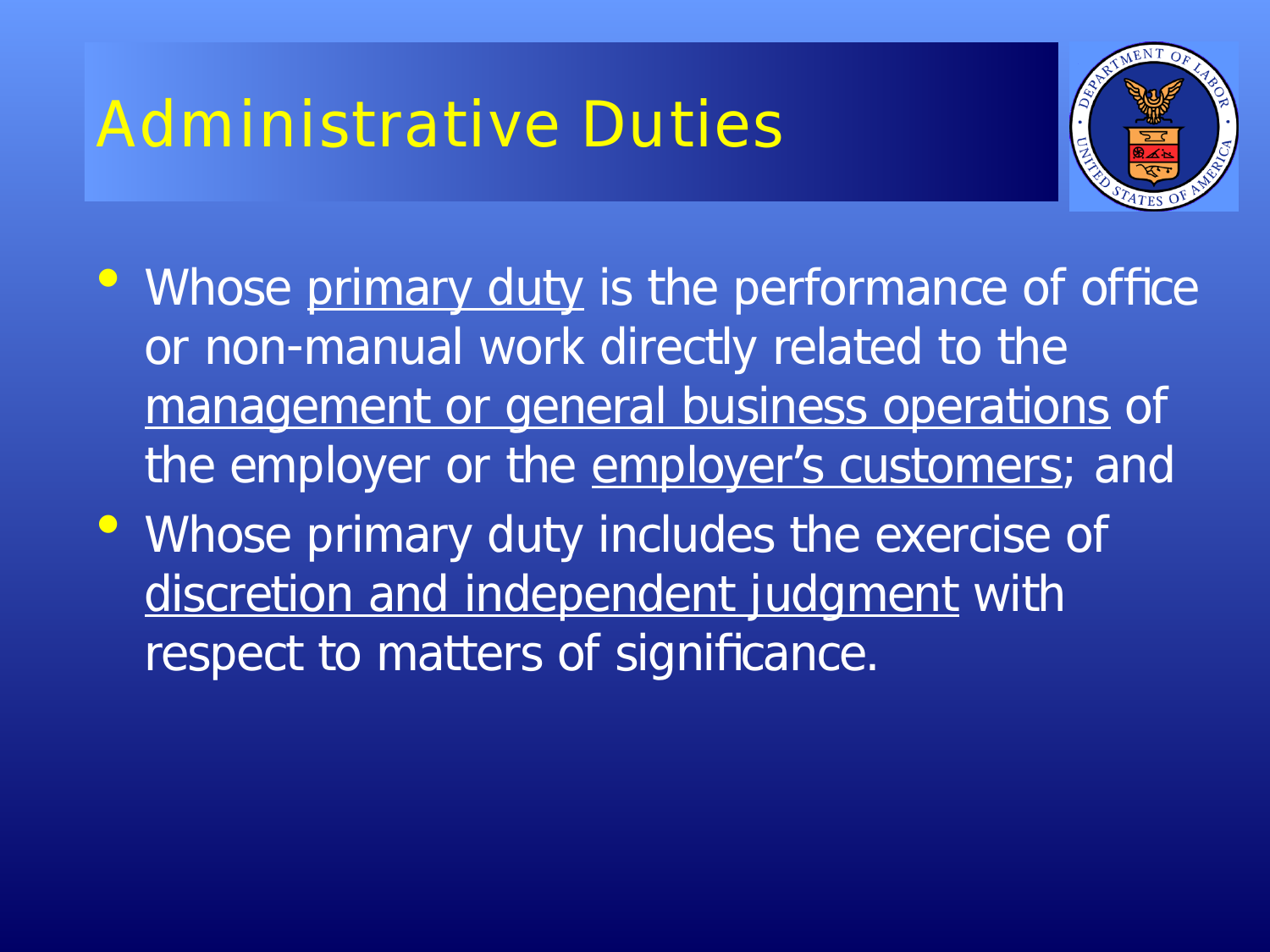

# Administrative Duties
Whose primary duty is the performance of office or non-manual work directly related to the management or general business operations of the employer or the employer’s customers; and
Whose primary duty includes the exercise of discretion and independent judgment with respect to matters of significance.